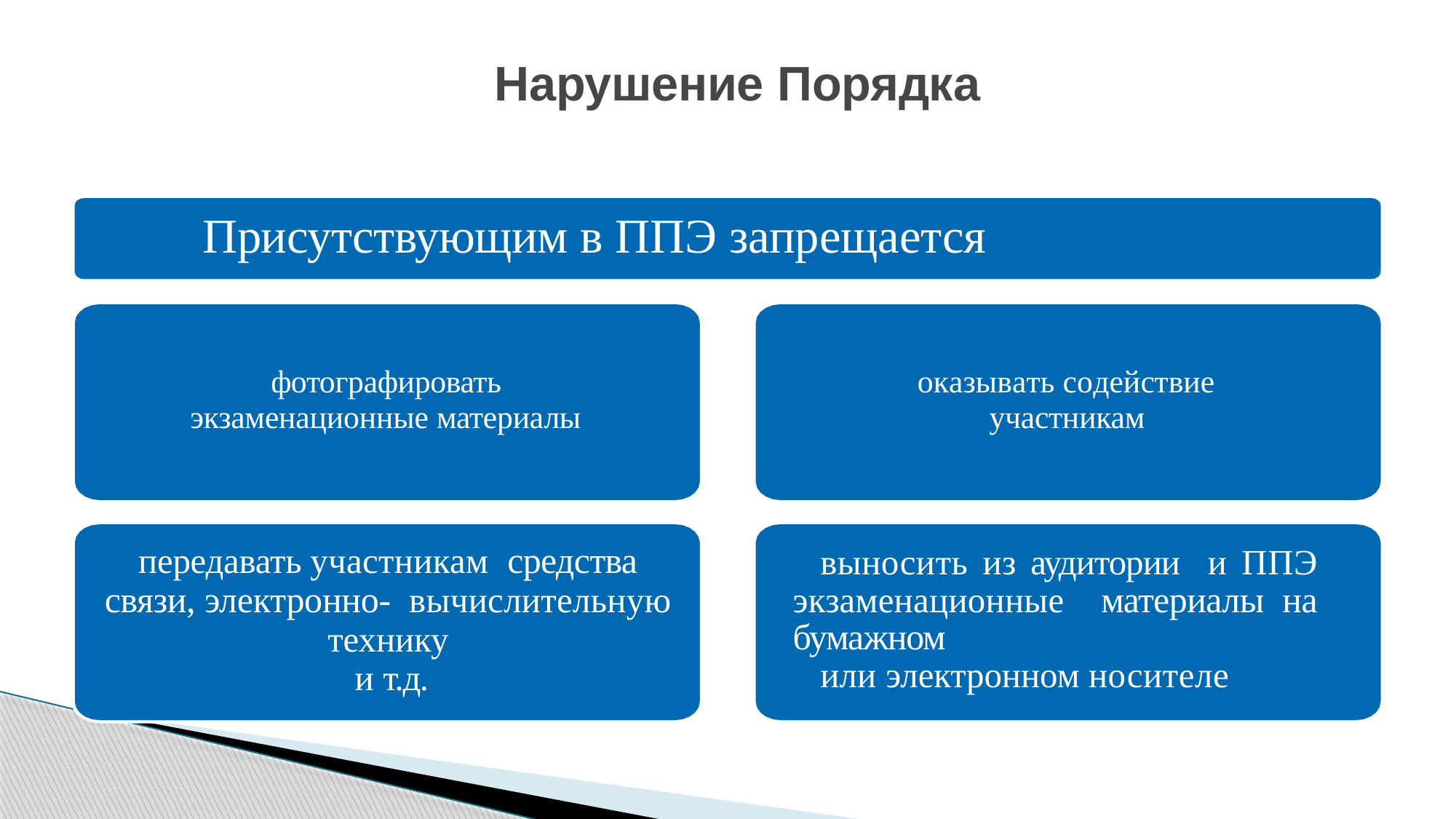

# Нарушение Порядка

Присутствующим в ППЭ запрещается

фотографировать
экзаменационные материалы
оказывать содействие
участникам

передавать участникам  средства связи, электронно-  вычислительную технику
и т.д.
выносить из аудитории  и ППЭ экзаменационные  материалы на бумажном
или электронном носителе